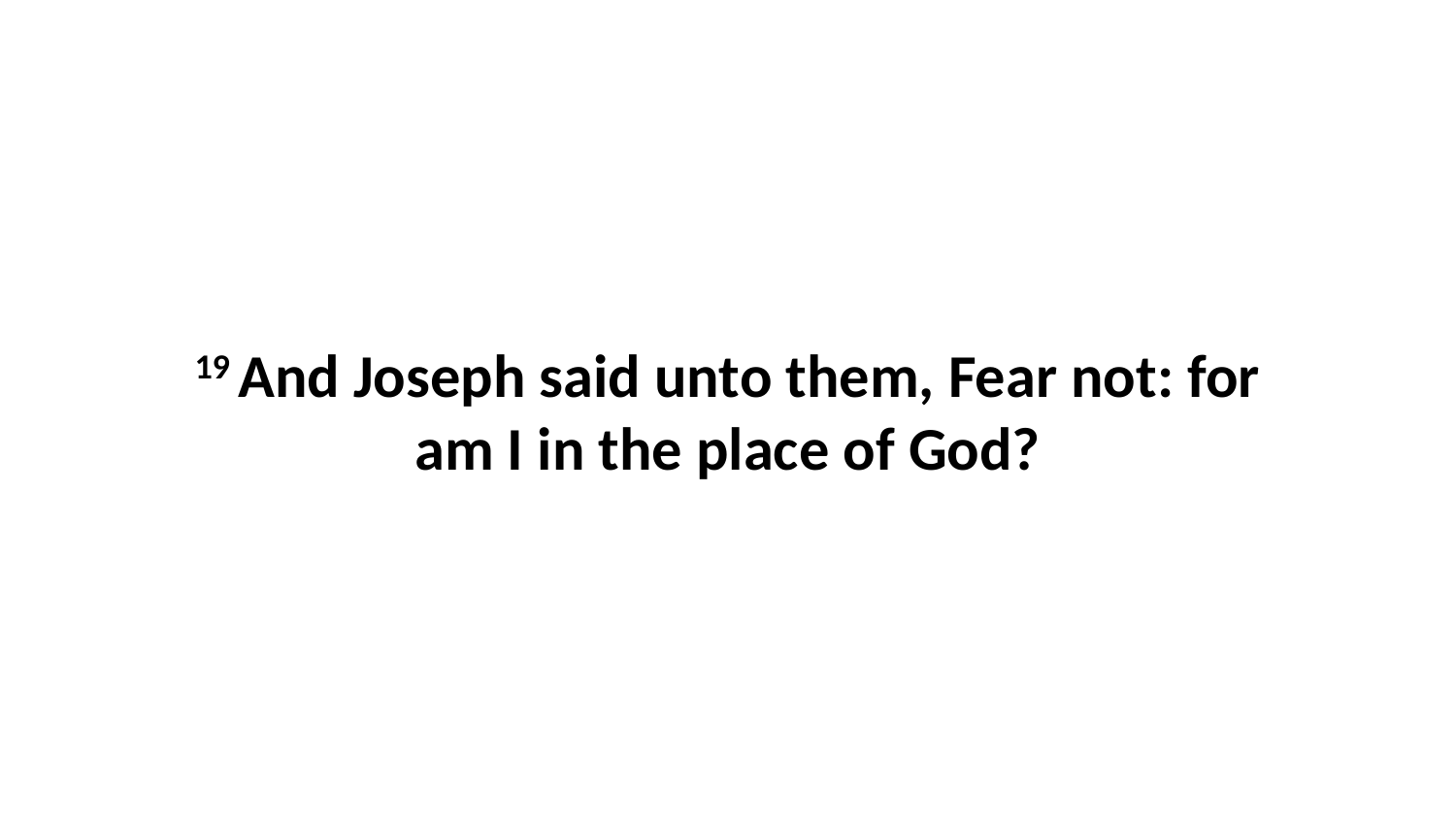

19 And Joseph said unto them, Fear not: for am I in the place of God?